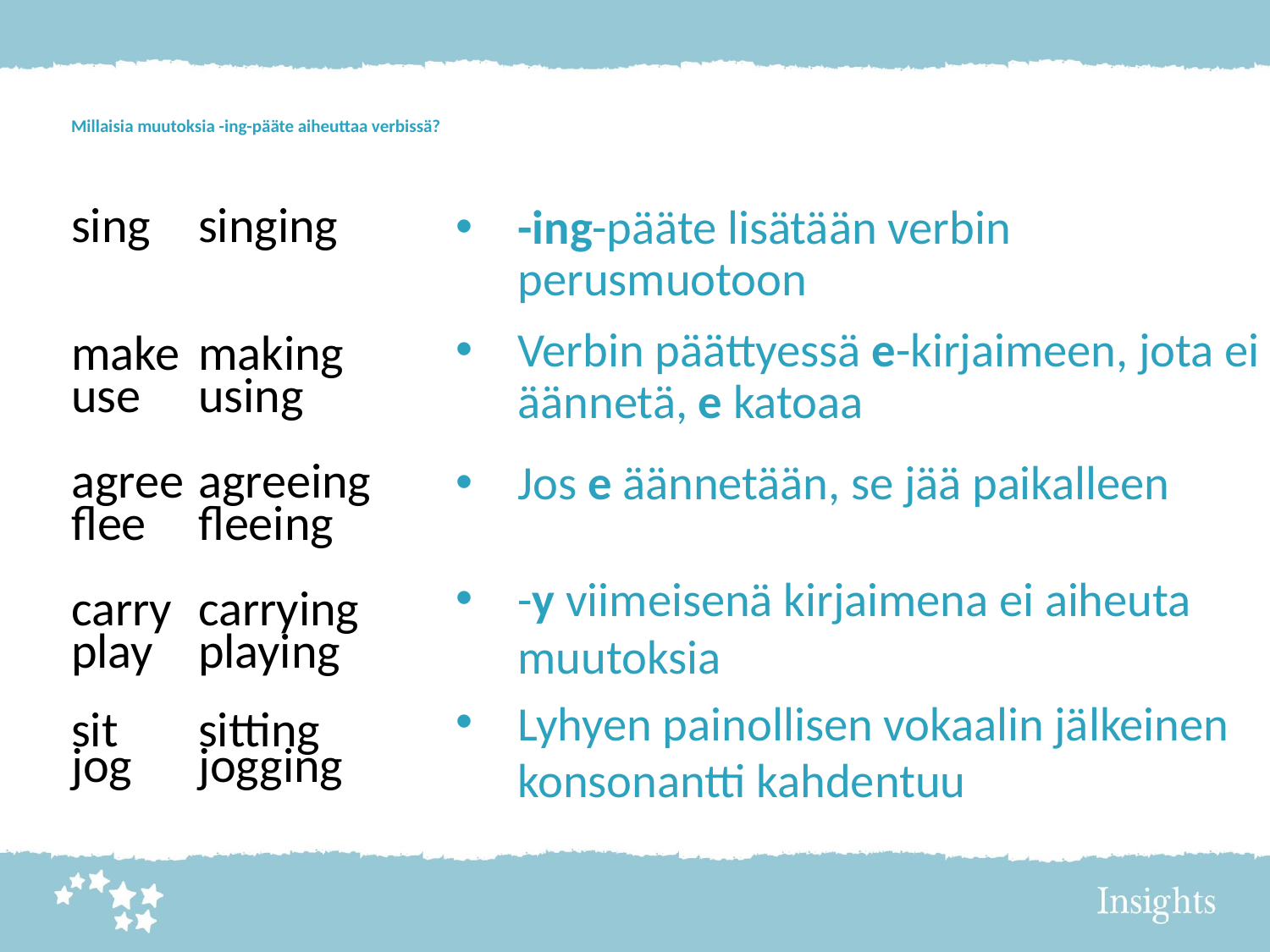

# Millaisia muutoksia -ing-pääte aiheuttaa verbissä?
-ing-pääte lisätään verbin perusmuotoon
Verbin päättyessä e-kirjaimeen, jota ei äännetä, e katoaa
Jos e äännetään, se jää paikalleen

-y viimeisenä kirjaimena ei aiheuta muutoksia
Lyhyen painollisen vokaalin jälkeinen konsonantti kahdentuu
sing	singing

make	making
use	using

agree	agreeing
flee	fleeing

carry	carrying
play	playing

sit	sitting
jog	jogging